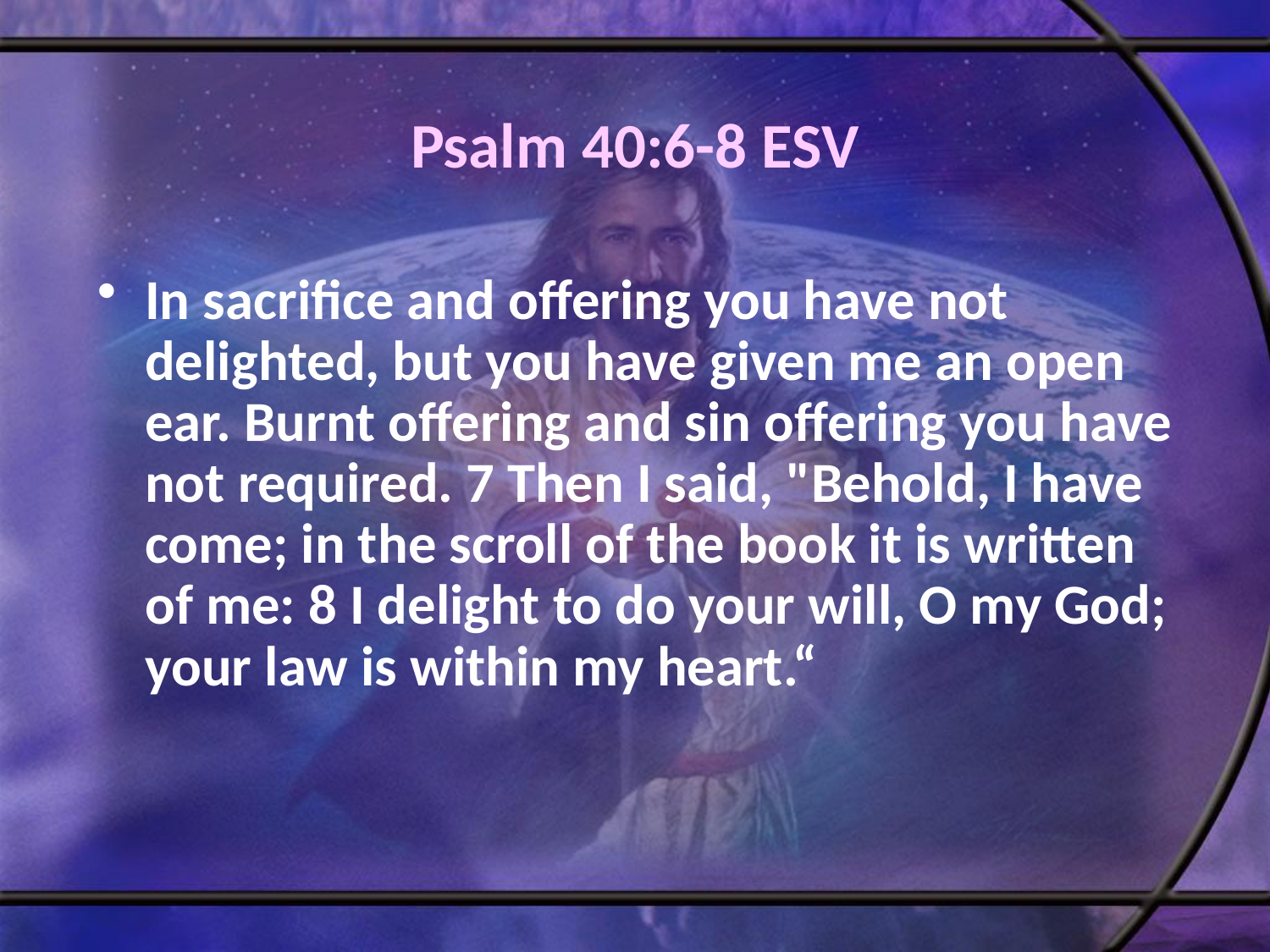

# Psalm 40:6-8 ESV
In sacrifice and offering you have not delighted, but you have given me an open ear. Burnt offering and sin offering you have not required. 7 Then I said, "Behold, I have come; in the scroll of the book it is written of me: 8 I delight to do your will, O my God; your law is within my heart.“